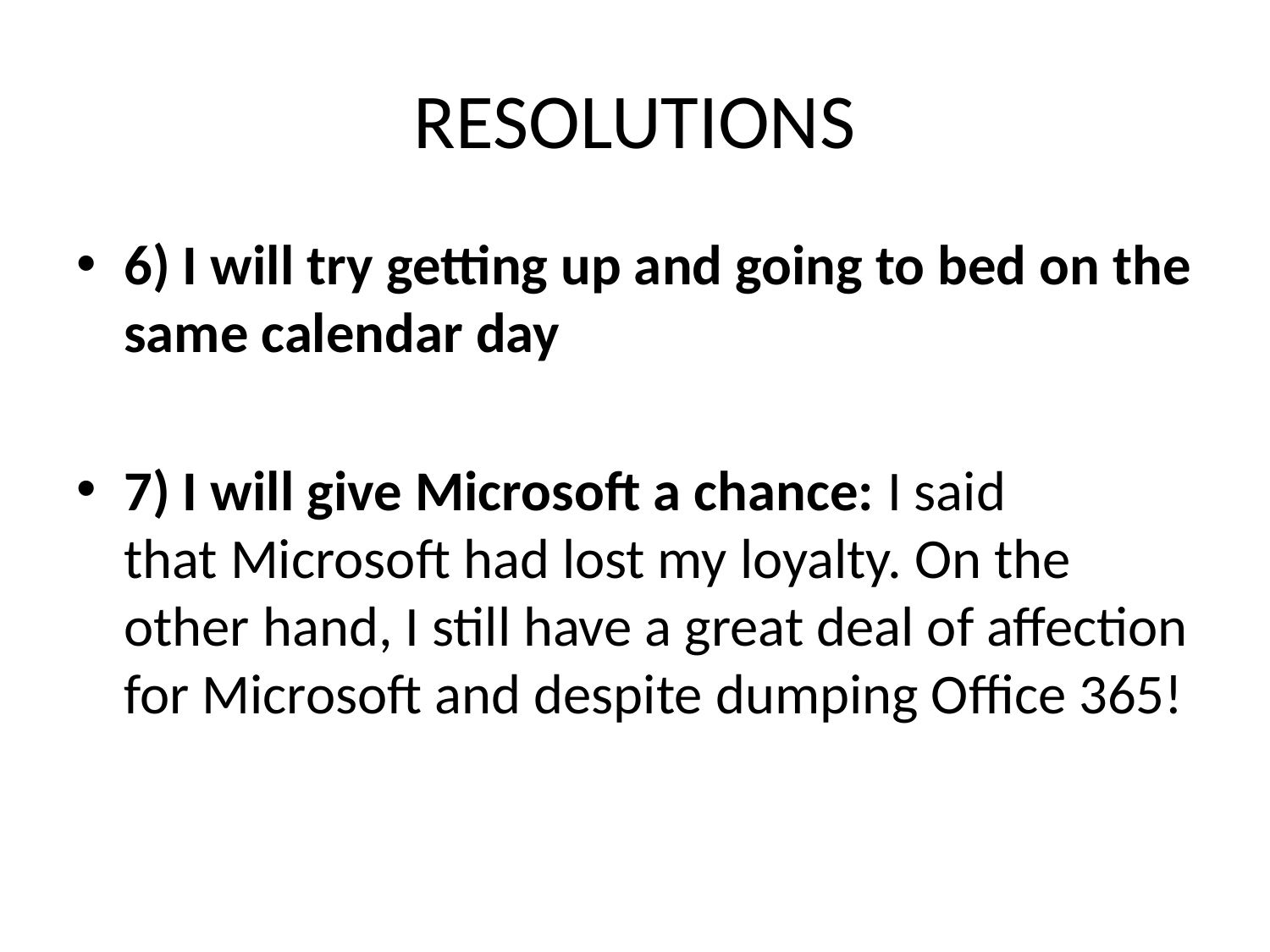

# RESOLUTIONS
6) I will try getting up and going to bed on the same calendar day

7) I will give Microsoft a chance: I said that Microsoft had lost my loyalty. On the other hand, I still have a great deal of affection for Microsoft and despite dumping Office 365!